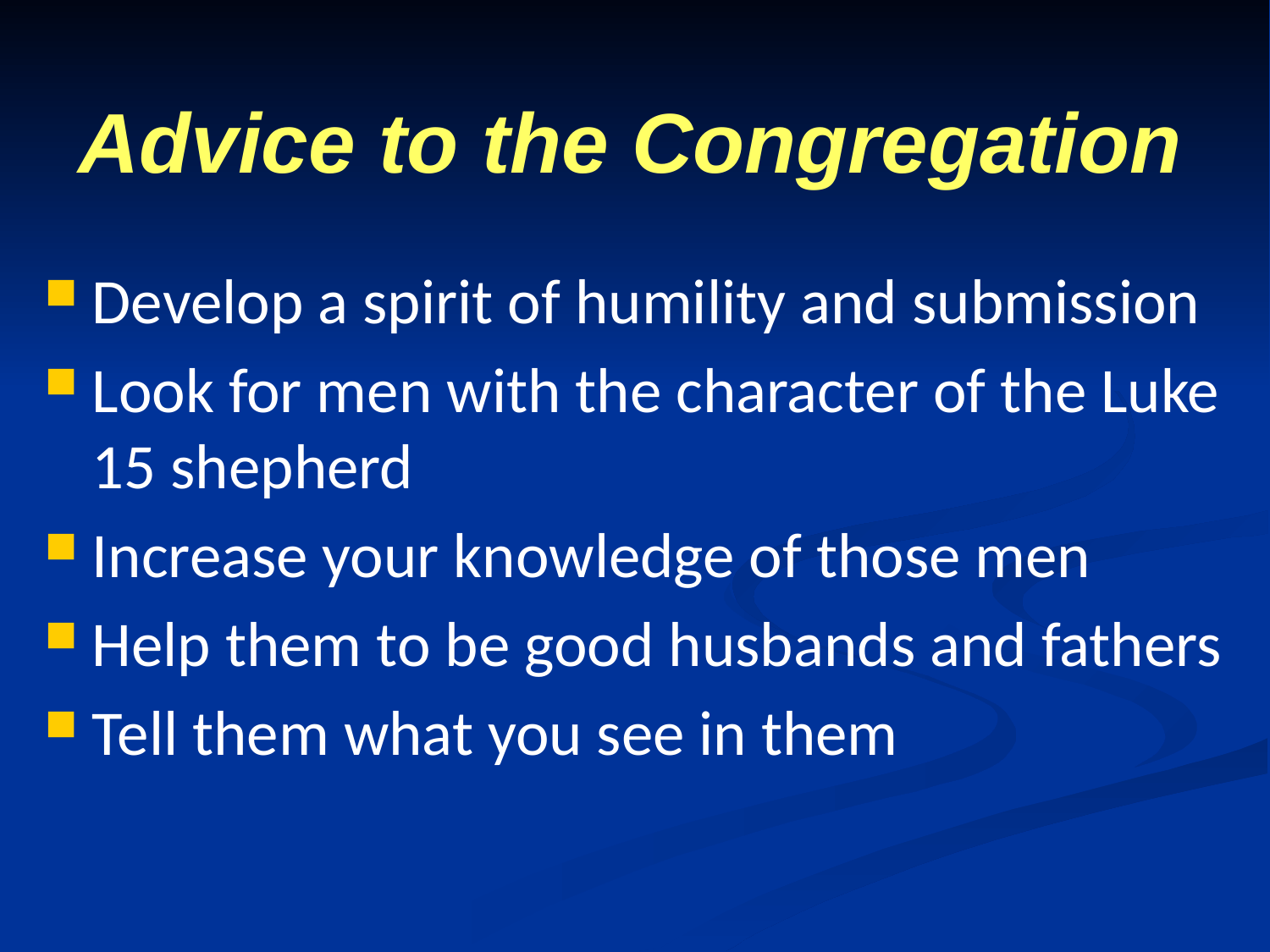

# Advice to the Congregation
Develop a spirit of humility and submission
Look for men with the character of the Luke 15 shepherd
Increase your knowledge of those men
Help them to be good husbands and fathers
Tell them what you see in them